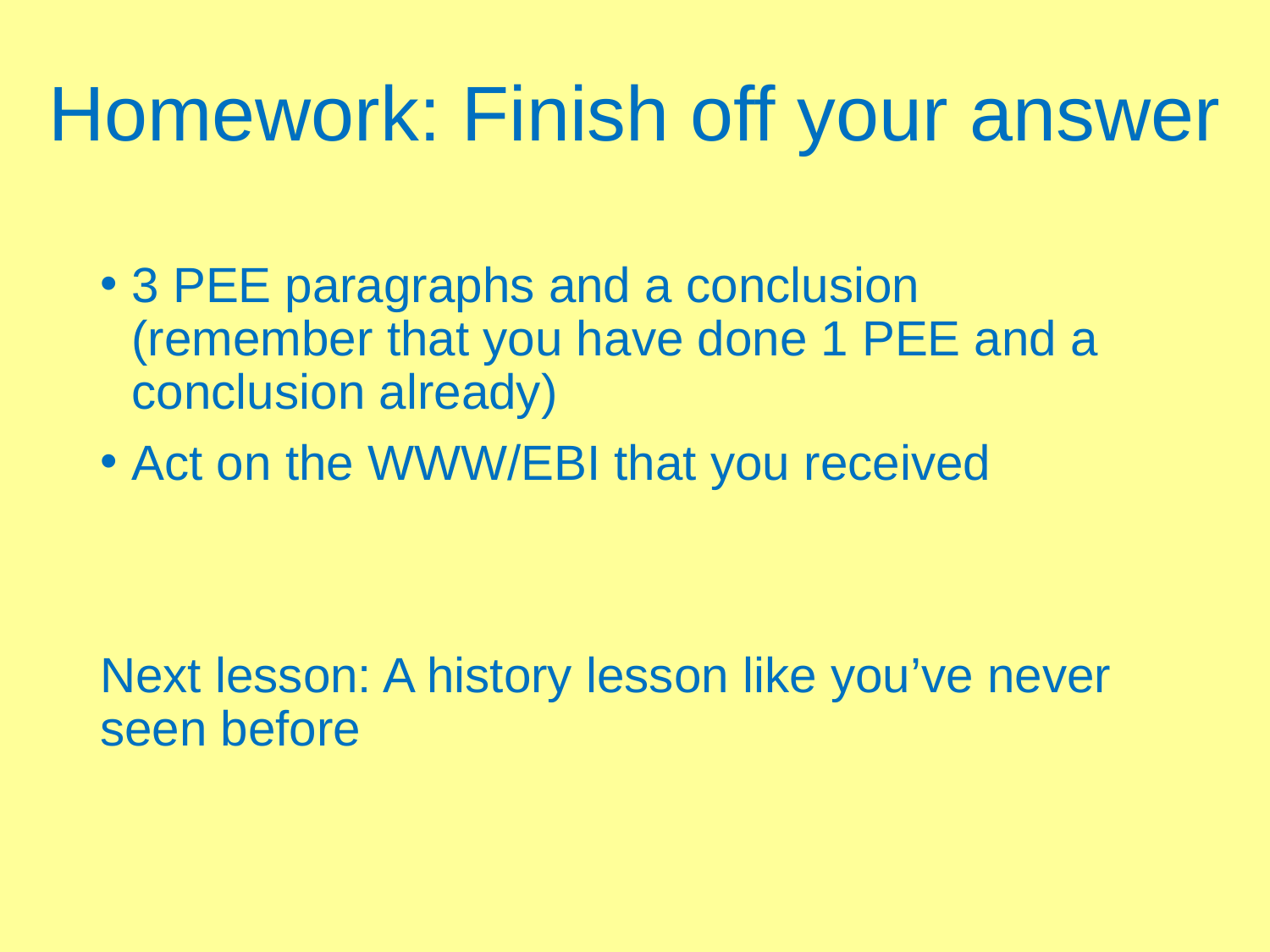

# Homework: Finish off your answer
3 PEE paragraphs and a conclusion (remember that you have done 1 PEE and a conclusion already)
Act on the WWW/EBI that you received

Next lesson: A history lesson like you’ve never seen before